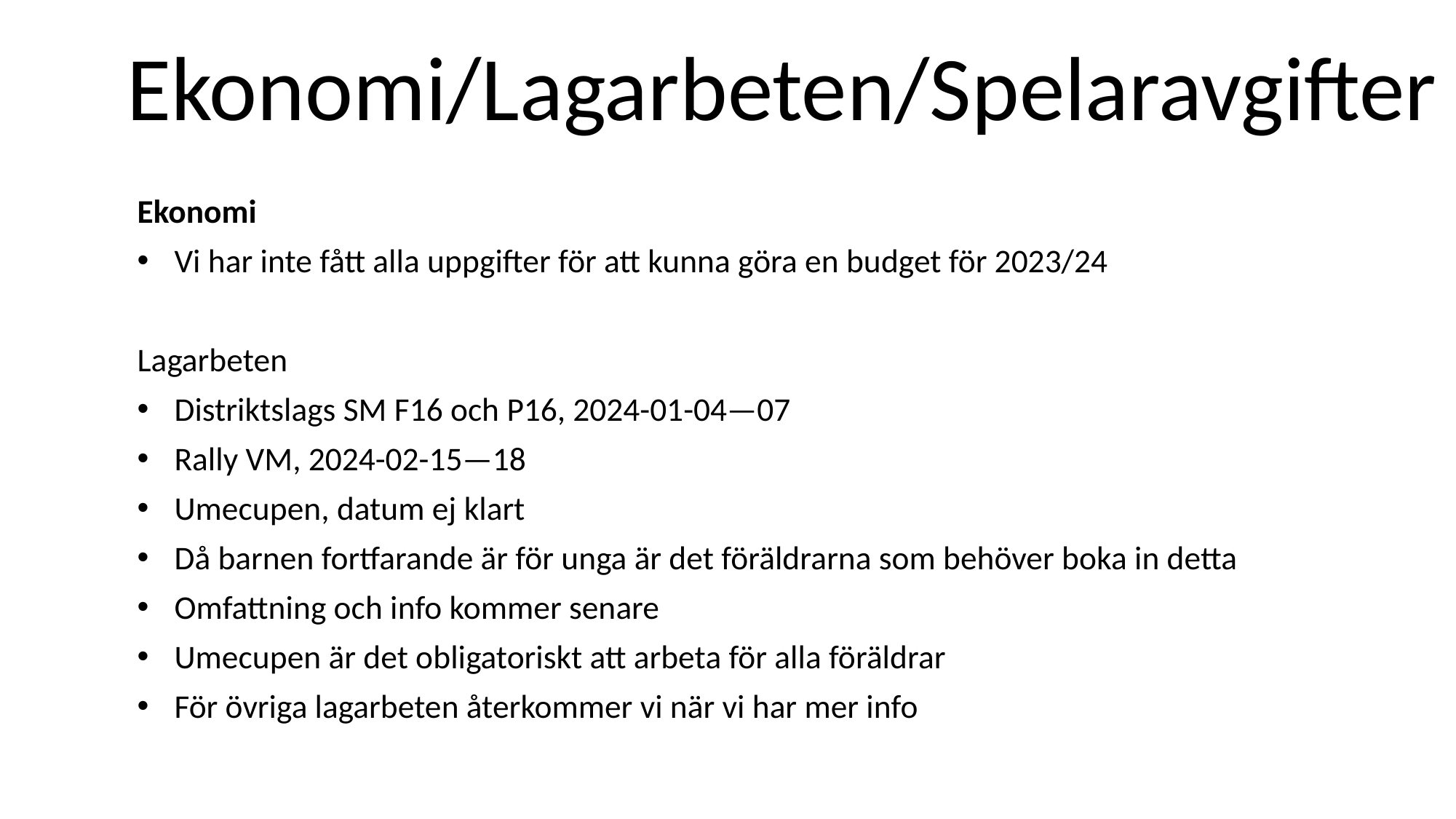

# Ekonomi/Lagarbeten/Spelaravgifter
Ekonomi
Vi har inte fått alla uppgifter för att kunna göra en budget för 2023/24

Lagarbeten
Distriktslags SM F16 och P16, 2024-01-04—07
Rally VM, 2024-02-15—18
Umecupen, datum ej klart
Då barnen fortfarande är för unga är det föräldrarna som behöver boka in detta
Omfattning och info kommer senare
Umecupen är det obligatoriskt att arbeta för alla föräldrar
För övriga lagarbeten återkommer vi när vi har mer info